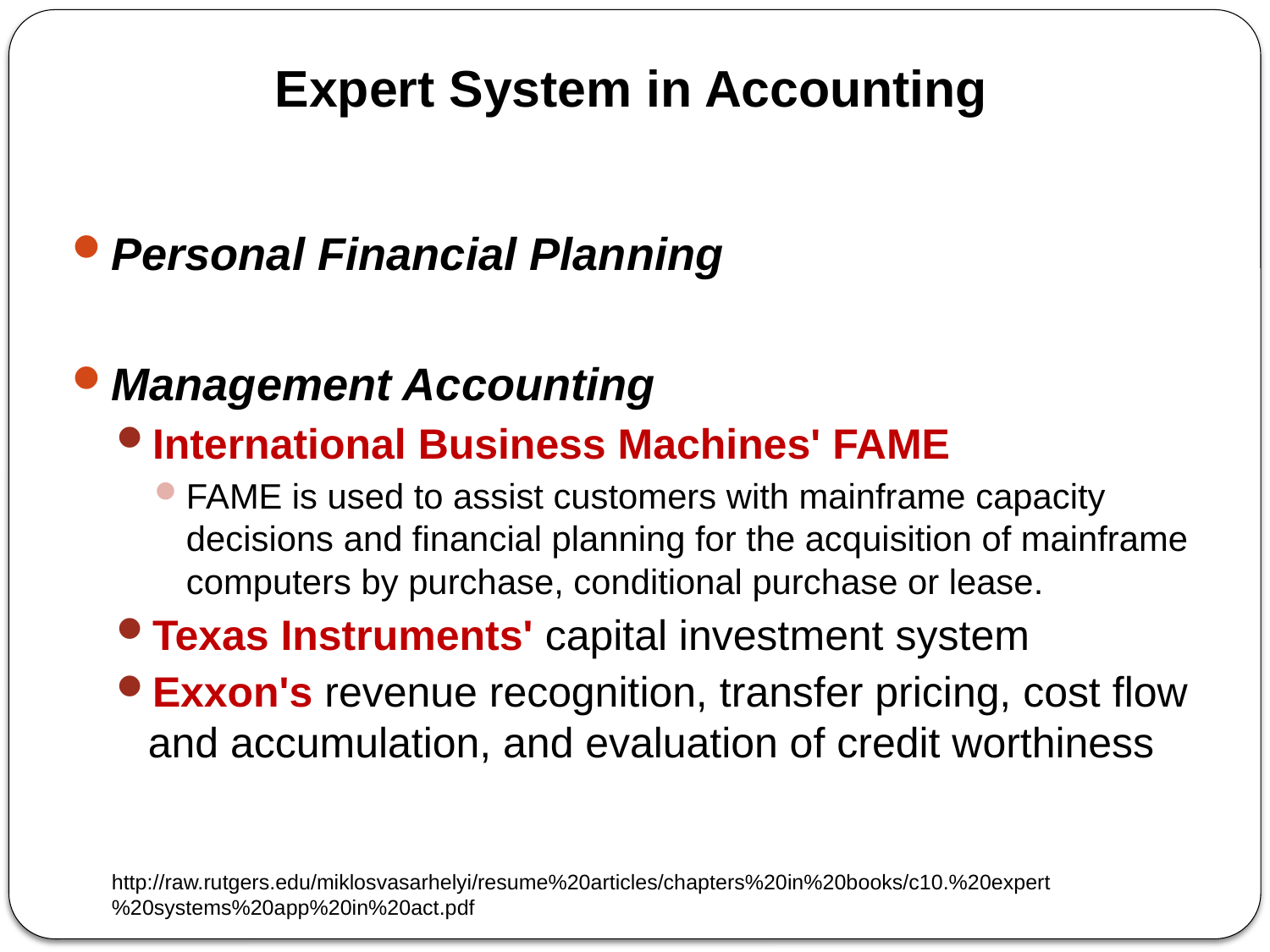

# Expert System in Accounting
Personal Financial Planning

Management Accounting
International Business Machines' FAME
FAME is used to assist customers with mainframe capacity decisions and financial planning for the acquisition of mainframe computers by purchase, conditional purchase or lease.
Texas Instruments' capital investment system
Exxon's revenue recognition, transfer pricing, cost flow and accumulation, and evaluation of credit worthiness
http://raw.rutgers.edu/miklosvasarhelyi/resume%20articles/chapters%20in%20books/c10.%20expert%20systems%20app%20in%20act.pdf